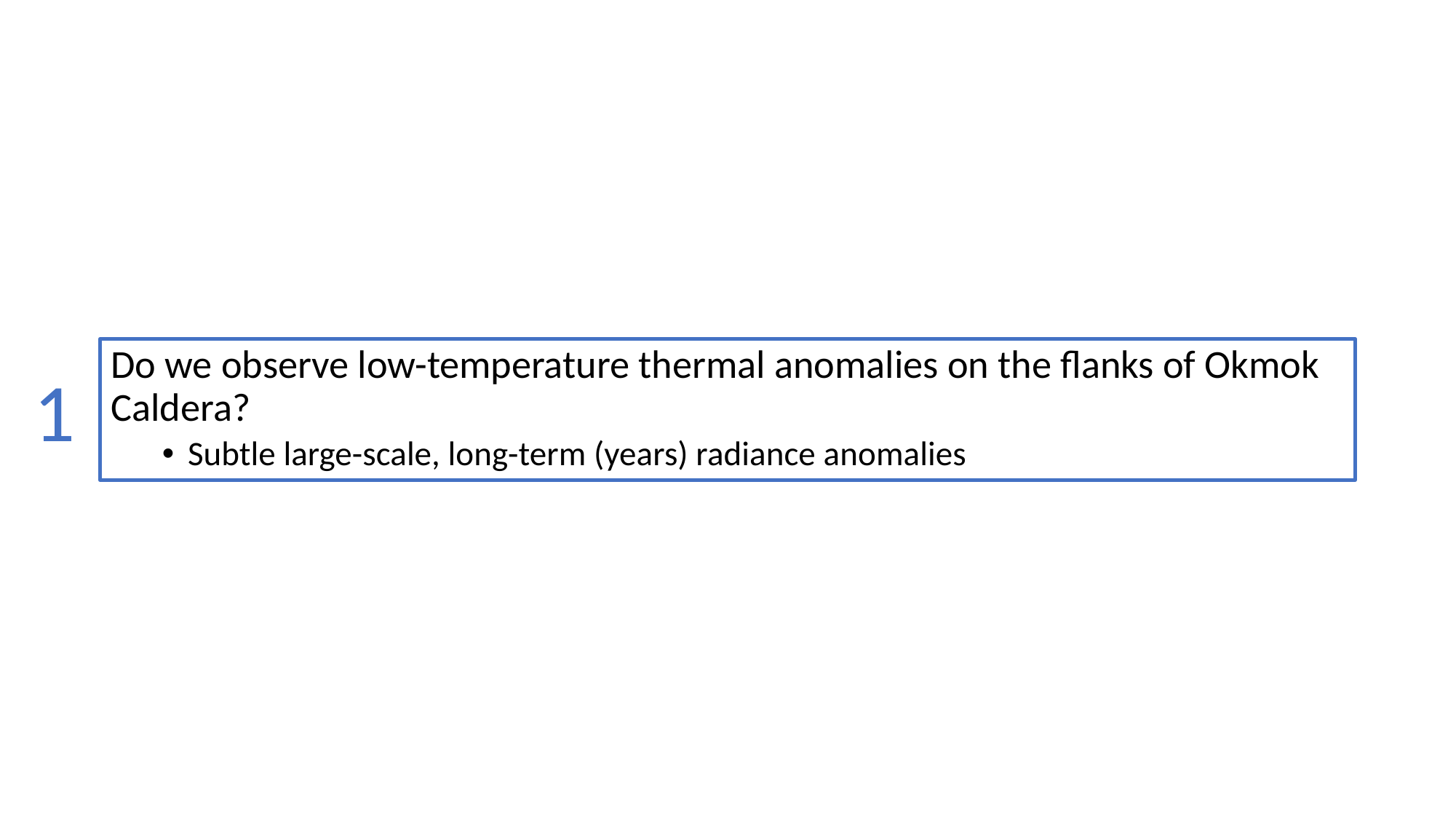

Do we observe low-temperature thermal anomalies on the flanks of Okmok Caldera?
Subtle large-scale, long-term (years) radiance anomalies
1